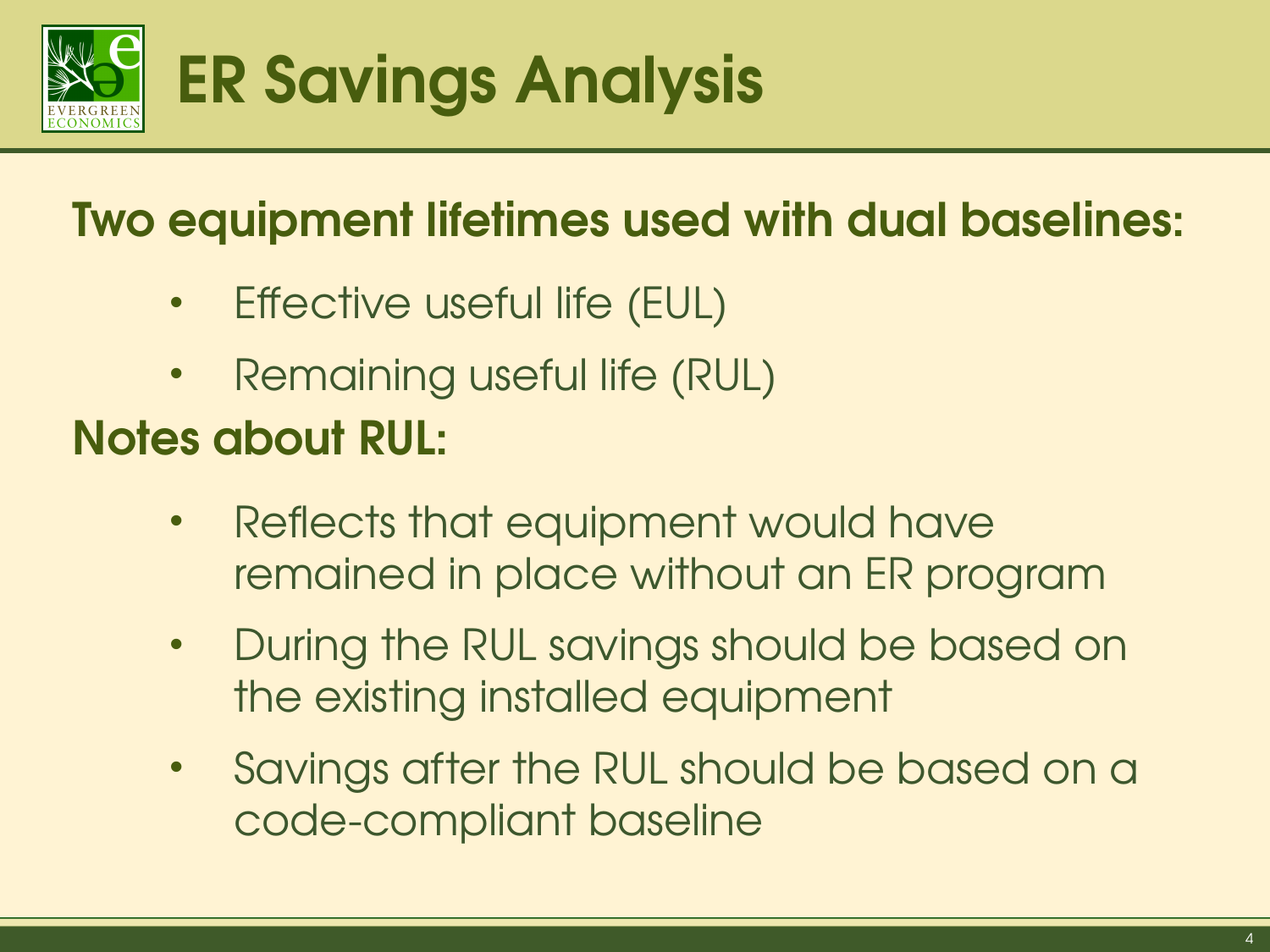

# ER Savings Analysis
Two equipment lifetimes used with dual baselines:
Effective useful life (EUL)
Remaining useful life (RUL)
Notes about RUL:
Reflects that equipment would have remained in place without an ER program
During the RUL savings should be based on the existing installed equipment
Savings after the RUL should be based on a code-compliant baseline

4